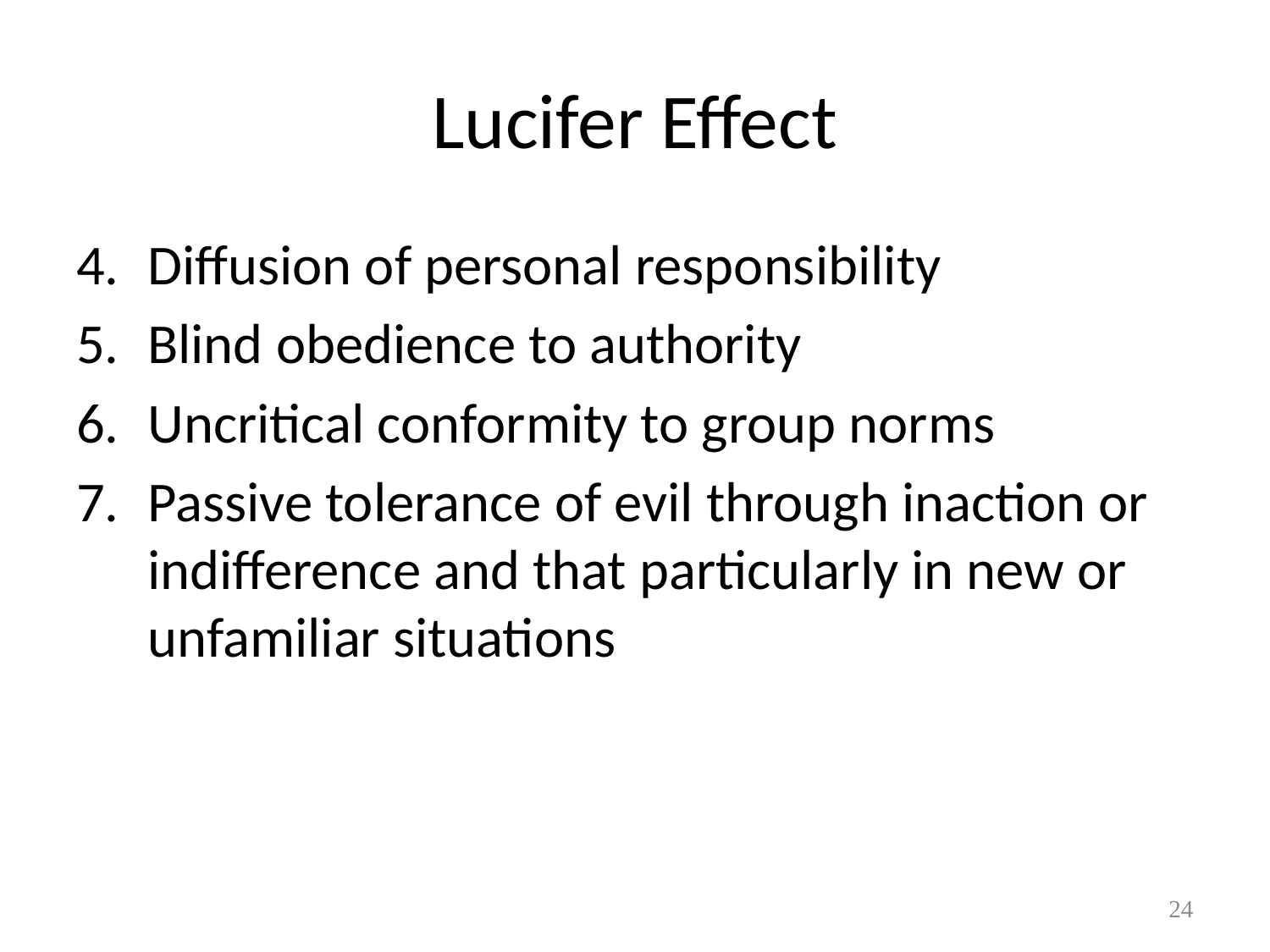

# Lucifer Effect
Diffusion of personal responsibility
Blind obedience to authority
Uncritical conformity to group norms
Passive tolerance of evil through inaction or indifference and that particularly in new or unfamiliar situations

24